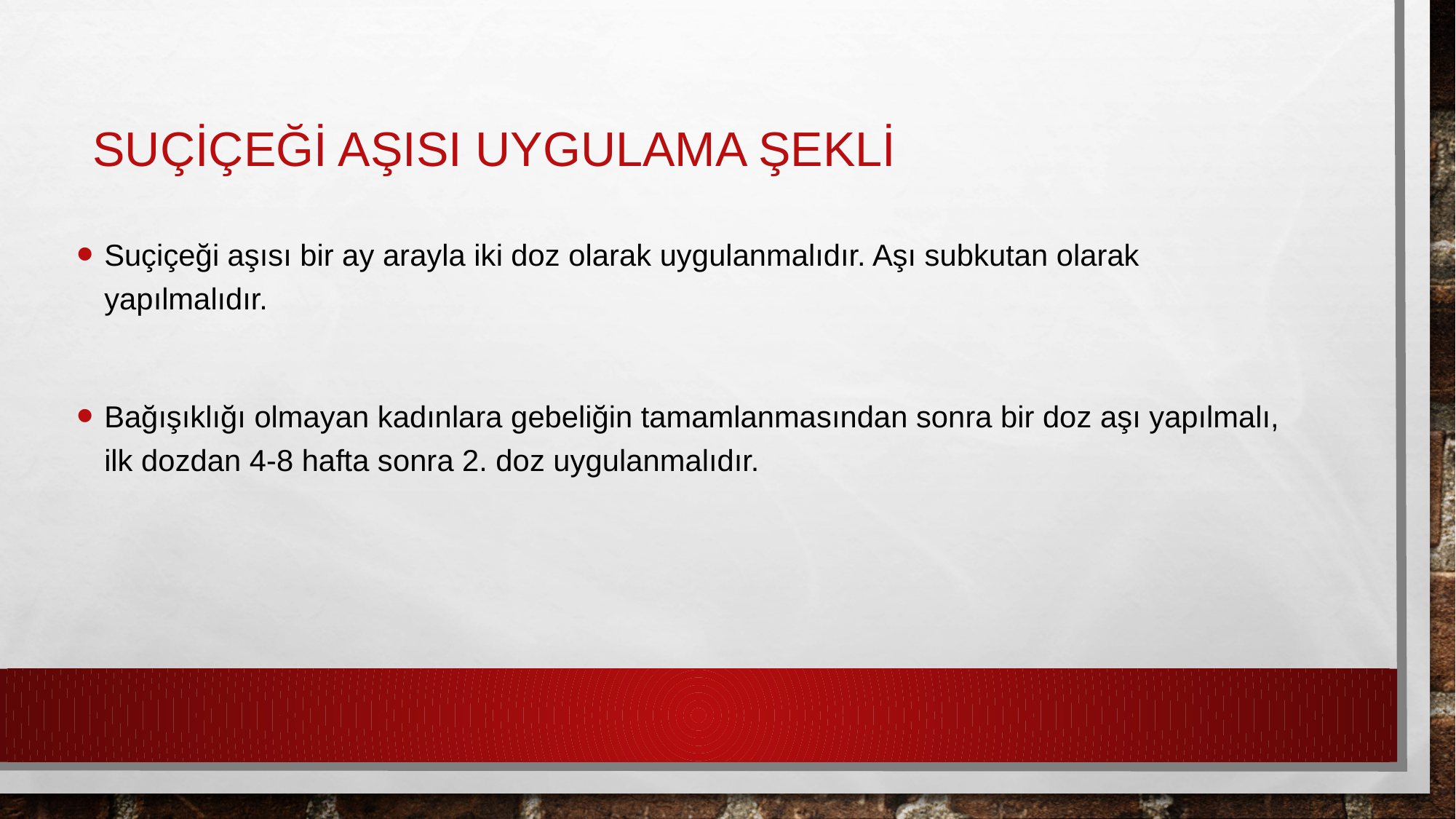

# Suçiçeği aşısı UYGULAMA ŞEKLİ
Suçiçeği aşısı bir ay arayla iki doz olarak uygulanmalıdır. Aşı subkutan olarak yapılmalıdır.

Bağışıklığı olmayan kadınlara gebeliğin tamamlanmasından sonra bir doz aşı yapılmalı, ilk dozdan 4-8 hafta sonra 2. doz uygulanmalıdır.